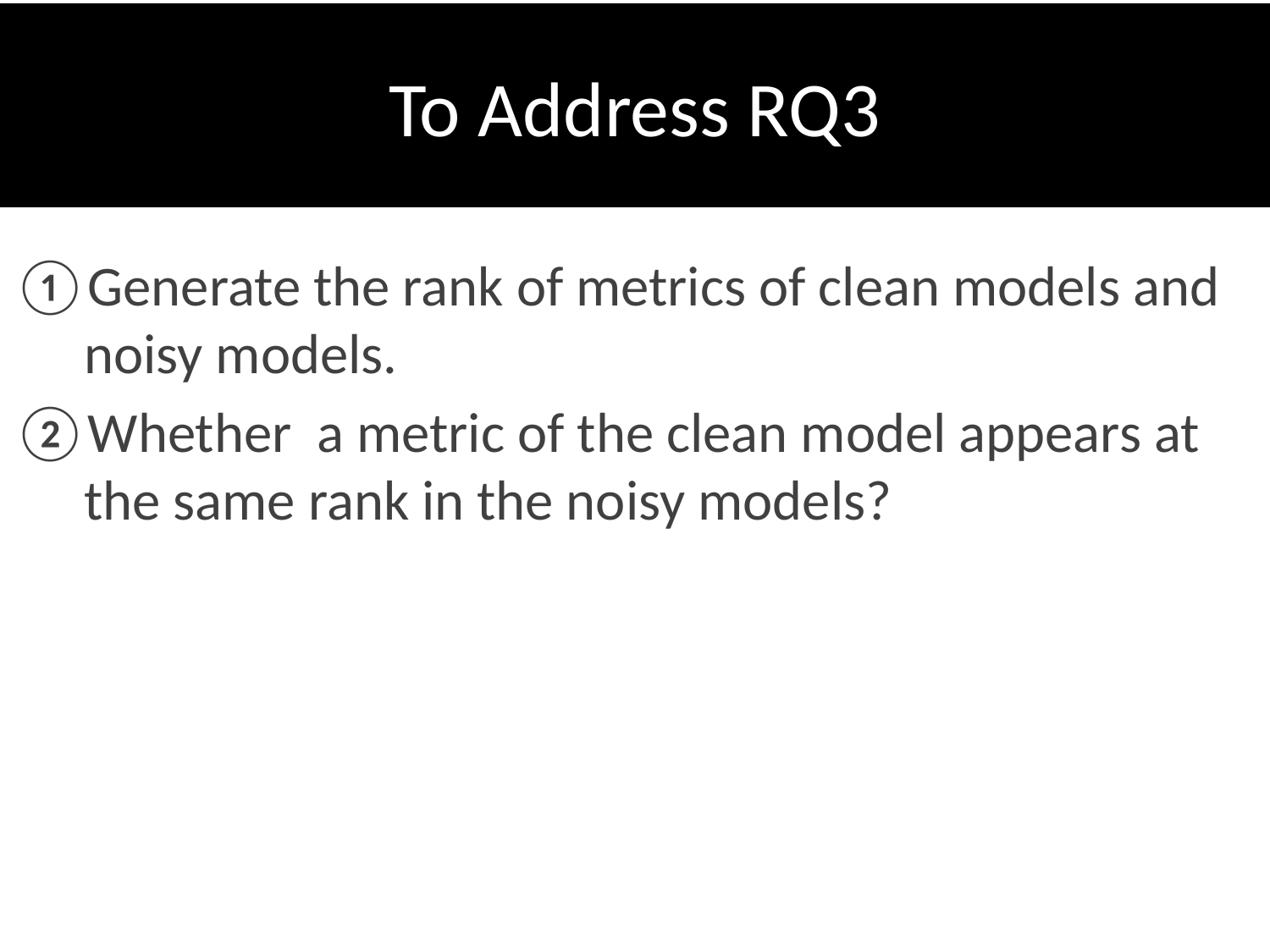

# To Address RQ3
Generate the rank of metrics of clean models and noisy models.
Whether  a metric of the clean model appears at the same rank in the noisy models?